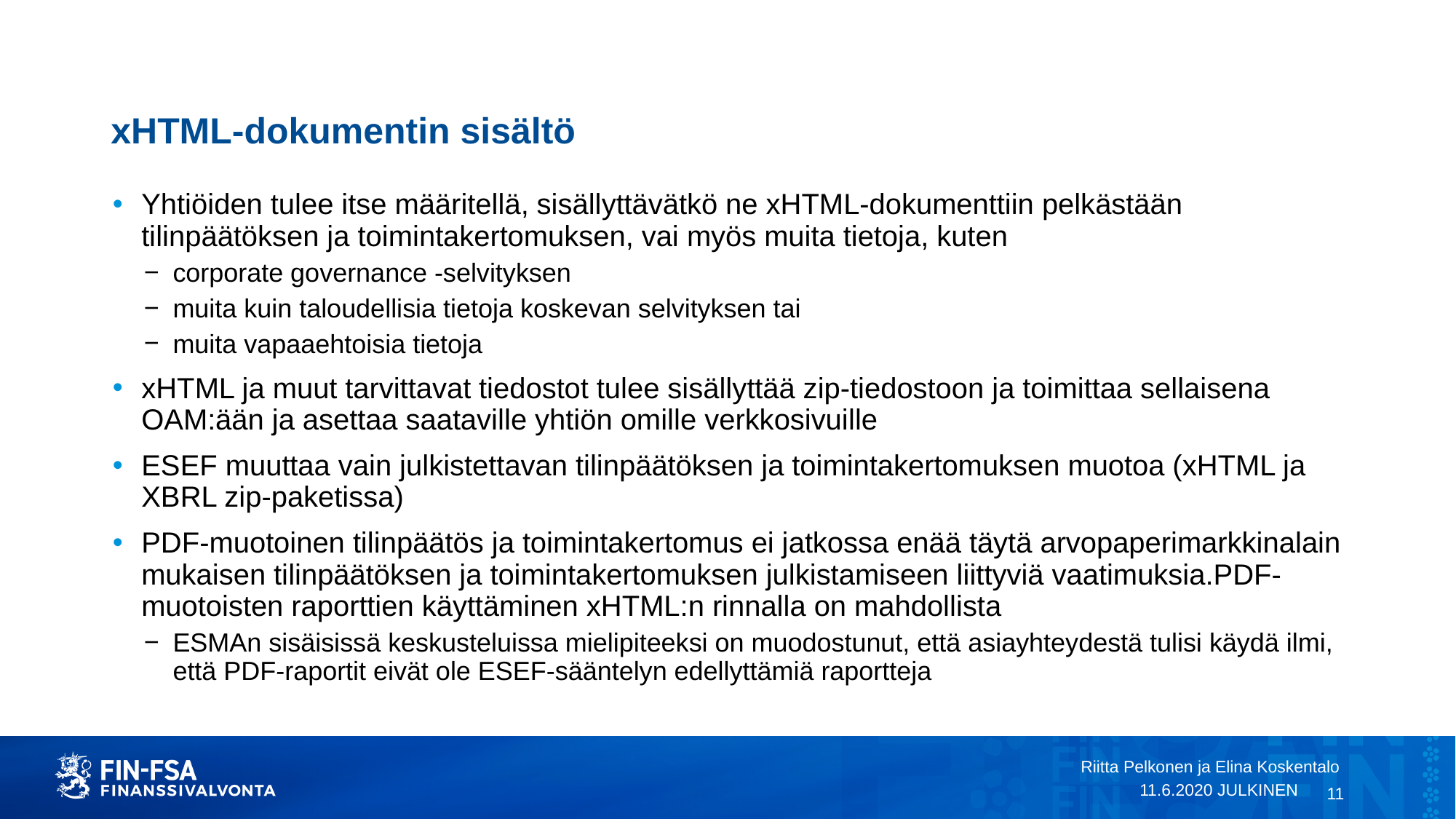

# xHTML-dokumentin sisältö
Yhtiöiden tulee itse määritellä, sisällyttävätkö ne xHTML-dokumenttiin pelkästään tilinpäätöksen ja toimintakertomuksen, vai myös muita tietoja, kuten
corporate governance -selvityksen
muita kuin taloudellisia tietoja koskevan selvityksen tai
muita vapaaehtoisia tietoja
xHTML ja muut tarvittavat tiedostot tulee sisällyttää zip-tiedostoon ja toimittaa sellaisena OAM:ään ja asettaa saataville yhtiön omille verkkosivuille
ESEF muuttaa vain julkistettavan tilinpäätöksen ja toimintakertomuksen muotoa (xHTML ja XBRL zip-paketissa)
PDF-muotoinen tilinpäätös ja toimintakertomus ei jatkossa enää täytä arvopaperimarkkinalain mukaisen tilinpäätöksen ja toimintakertomuksen julkistamiseen liittyviä vaatimuksia.PDF-muotoisten raporttien käyttäminen xHTML:n rinnalla on mahdollista
ESMAn sisäisissä keskusteluissa mielipiteeksi on muodostunut, että asiayhteydestä tulisi käydä ilmi, että PDF-raportit eivät ole ESEF-sääntelyn edellyttämiä raportteja

Riitta Pelkonen ja Elina Koskentalo
11.6.2020 JULKINEN

11